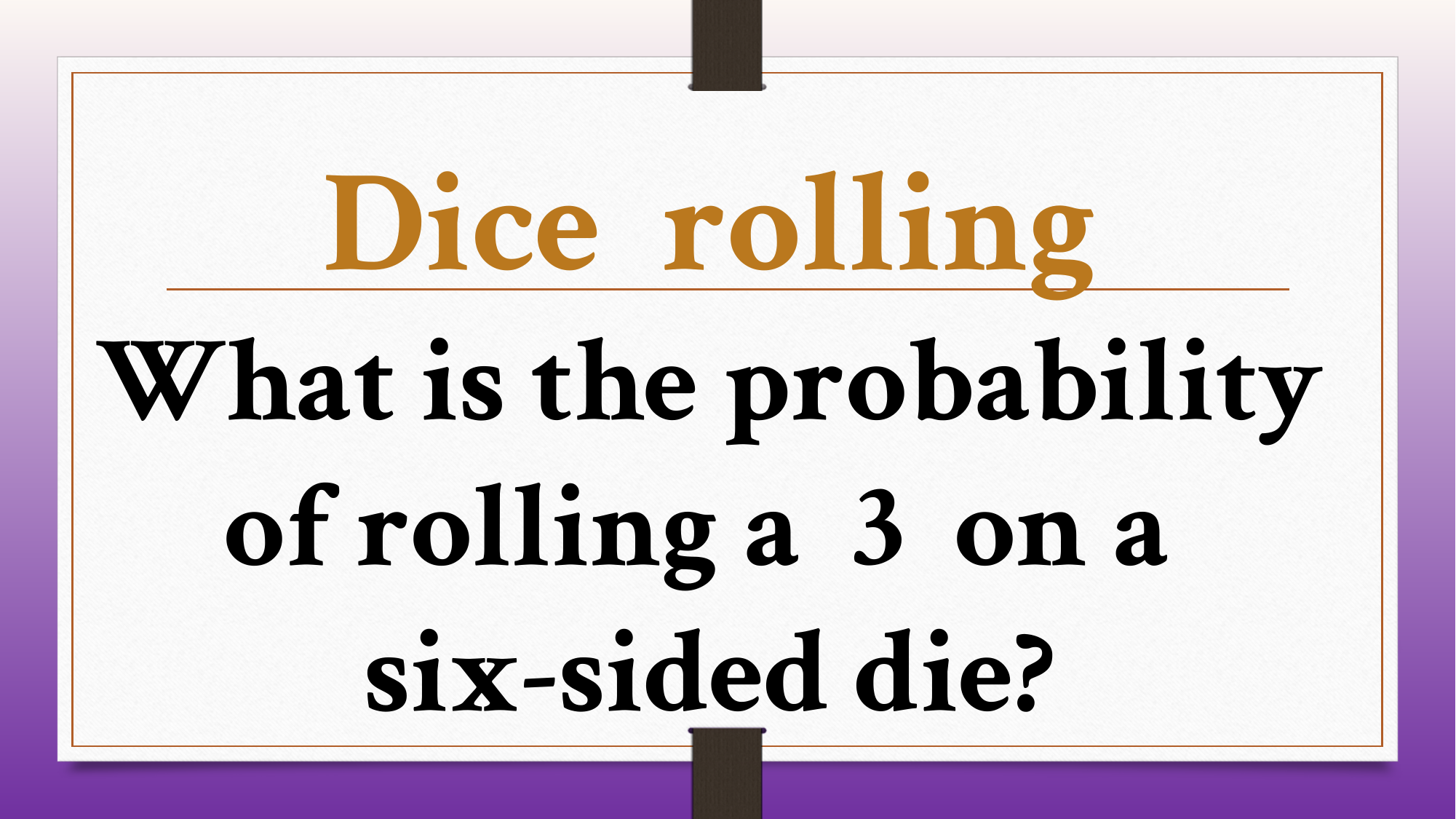

Dice  rolling
What is the probability of rolling a  3  on a
six-sided die?